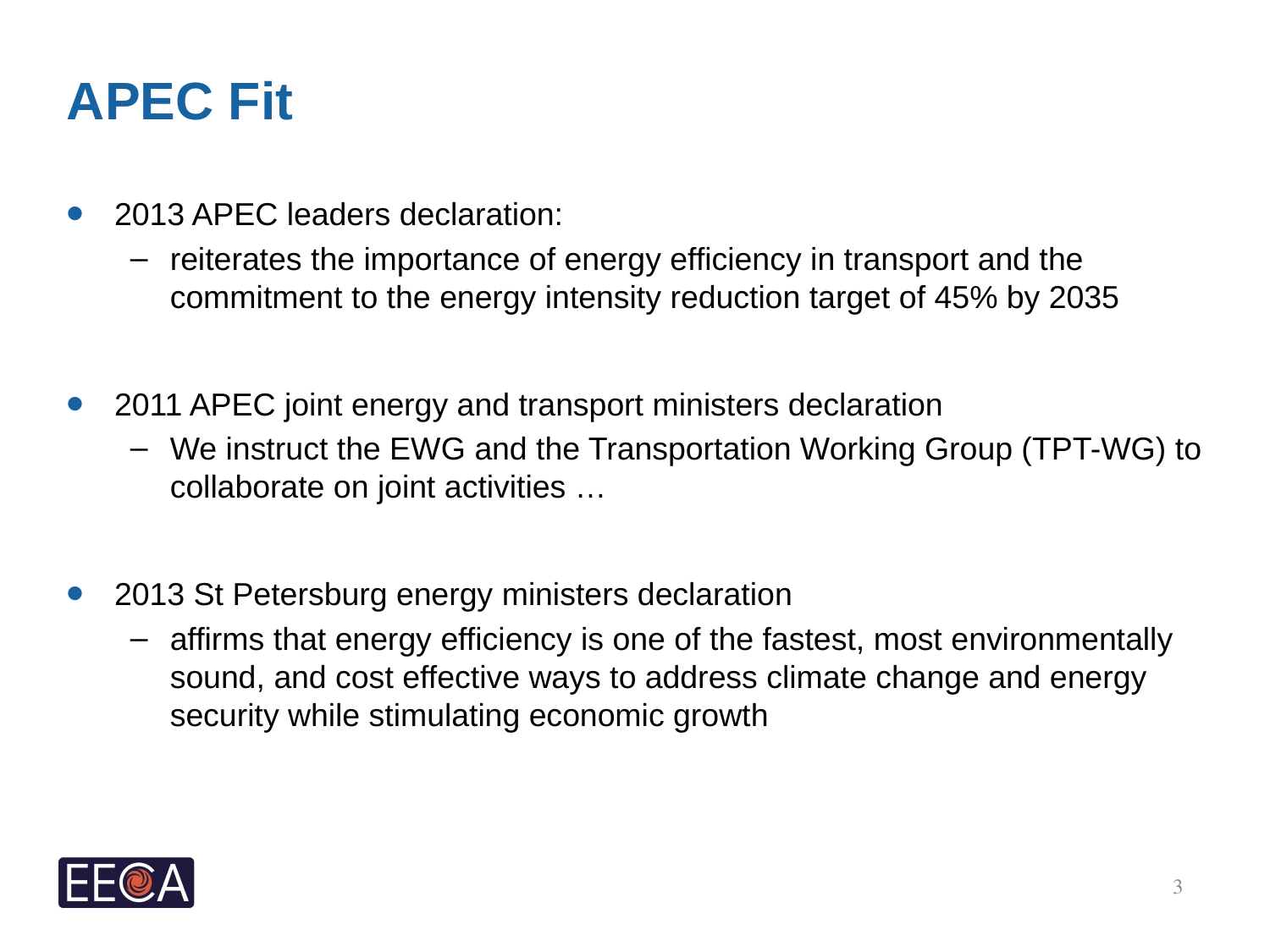

# APEC Fit
2013 APEC leaders declaration:
reiterates the importance of energy efficiency in transport and the commitment to the energy intensity reduction target of 45% by 2035

2011 APEC joint energy and transport ministers declaration
We instruct the EWG and the Transportation Working Group (TPT-WG) to collaborate on joint activities …

2013 St Petersburg energy ministers declaration
affirms that energy efficiency is one of the fastest, most environmentally sound, and cost effective ways to address climate change and energy security while stimulating economic growth
3